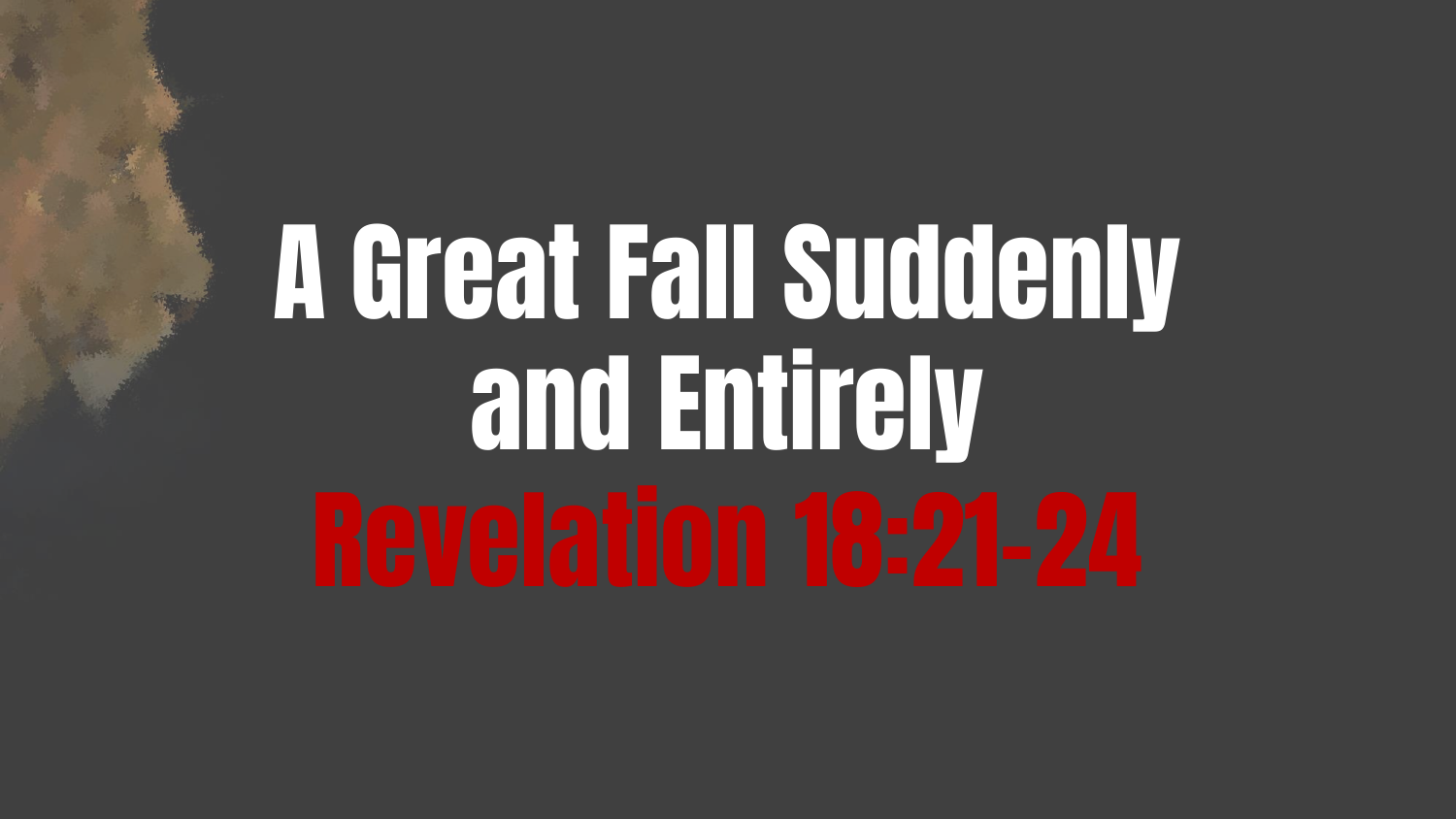

A Great Fall Suddenly
and Entirely
Revelation 18:21-24